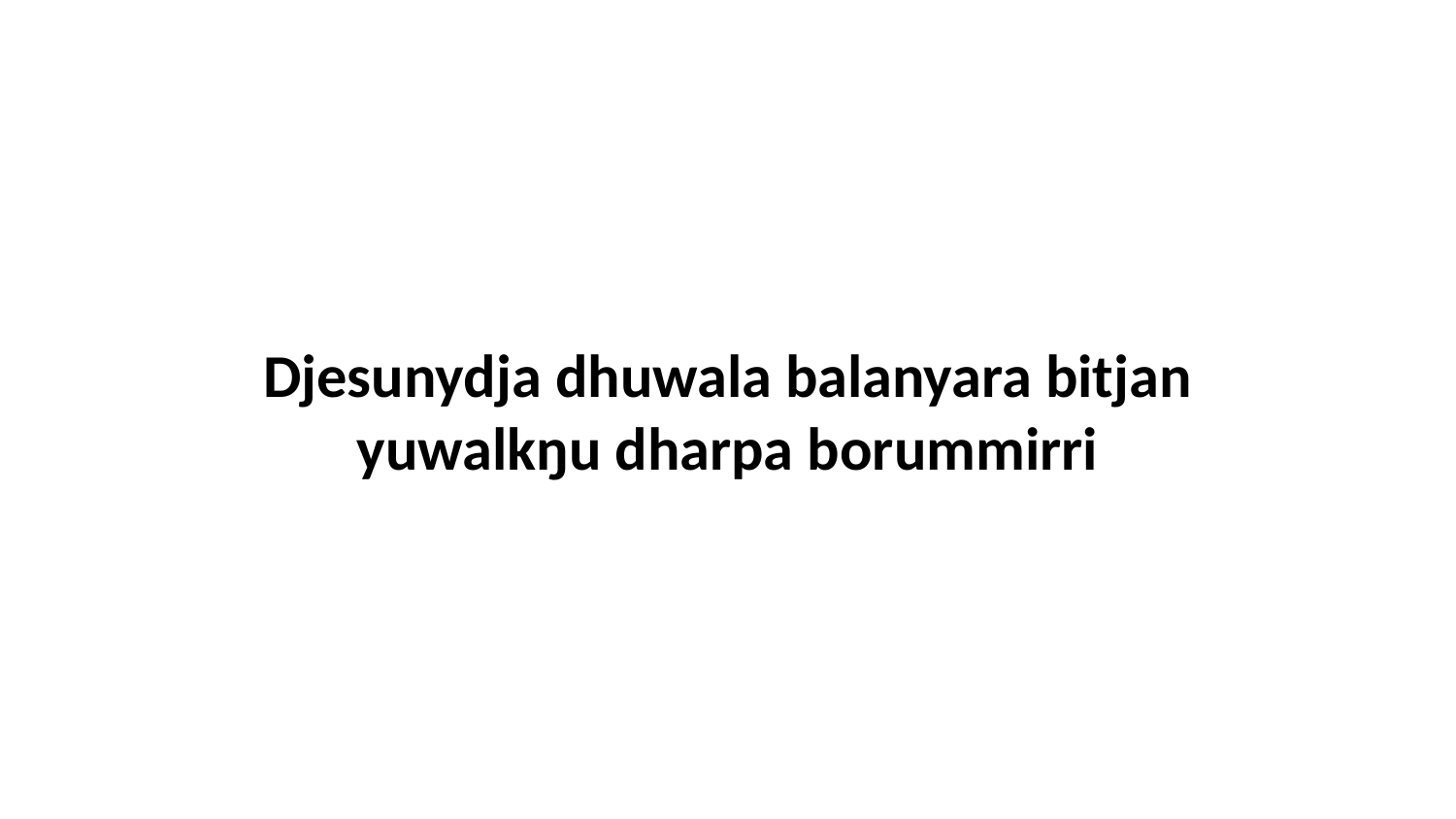

Djesunydja dhuwala balanyara bitjan yuwalkŋu dharpa borummirri